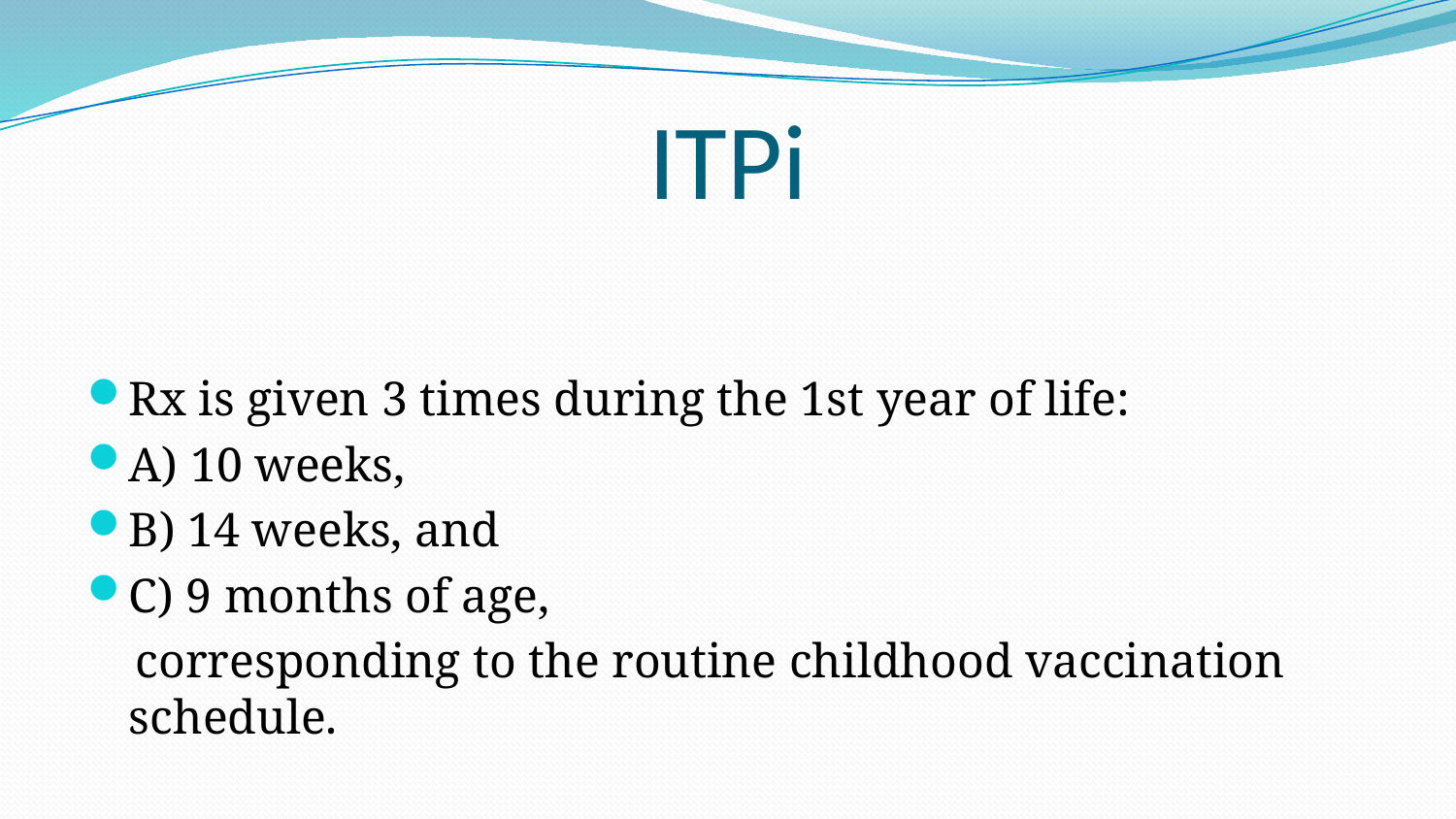

# ITPi

Rx is given 3 times during the 1st year of life:
A) 10 weeks,
B) 14 weeks, and
C) 9 months of age,
    corresponding to the routine childhood vaccination schedule.